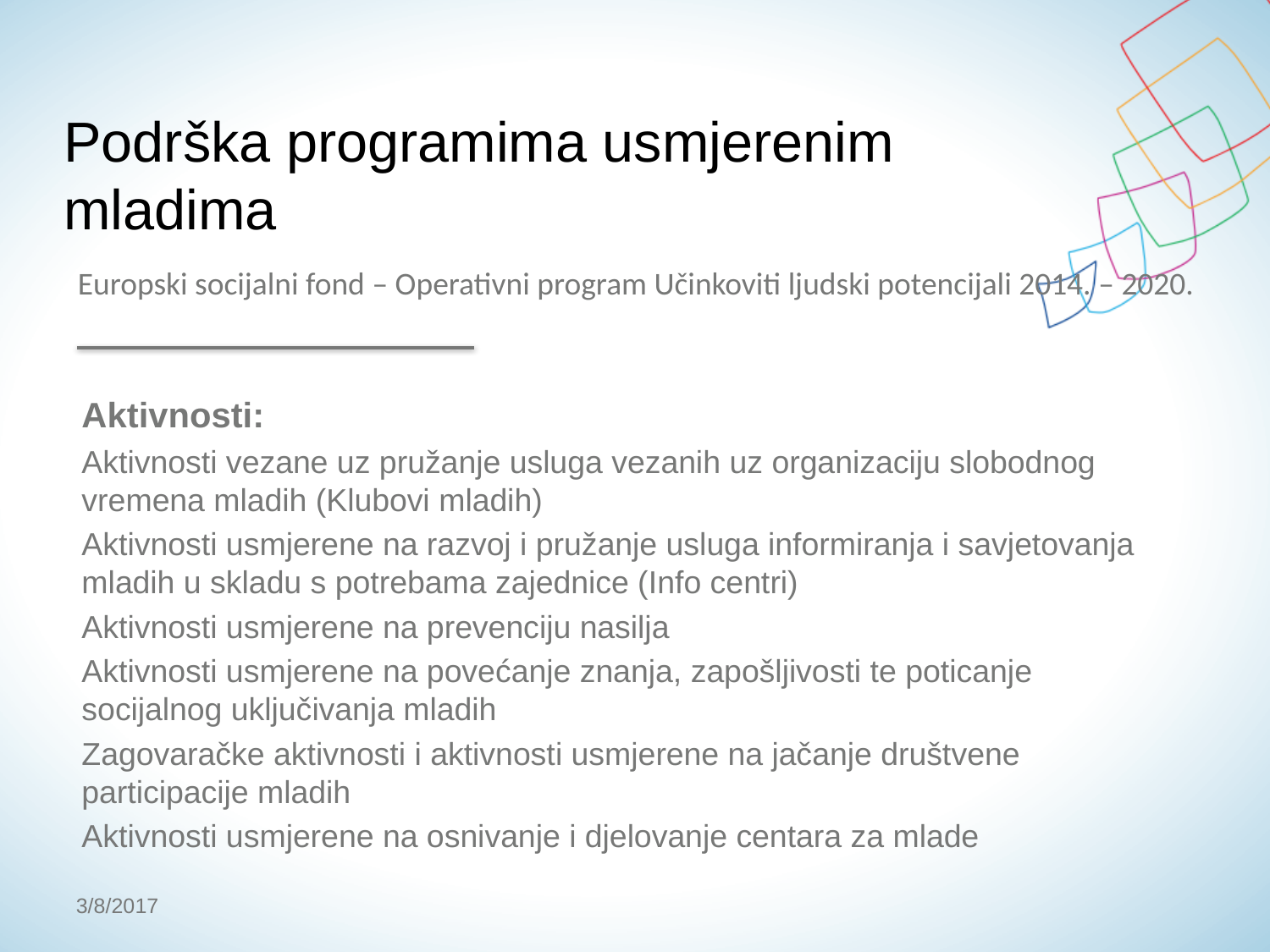

# Podrška programima usmjerenim mladima
Europski socijalni fond – Operativni program Učinkoviti ljudski potencijali 2014. – 2020.
Aktivnosti:
Aktivnosti vezane uz pružanje usluga vezanih uz organizaciju slobodnog vremena mladih (Klubovi mladih)
Aktivnosti usmjerene na razvoj i pružanje usluga informiranja i savjetovanja mladih u skladu s potrebama zajednice (Info centri)
Aktivnosti usmjerene na prevenciju nasilja
Aktivnosti usmjerene na povećanje znanja, zapošljivosti te poticanje socijalnog uključivanja mladih
Zagovaračke aktivnosti i aktivnosti usmjerene na jačanje društvene participacije mladih
Aktivnosti usmjerene na osnivanje i djelovanje centara za mlade